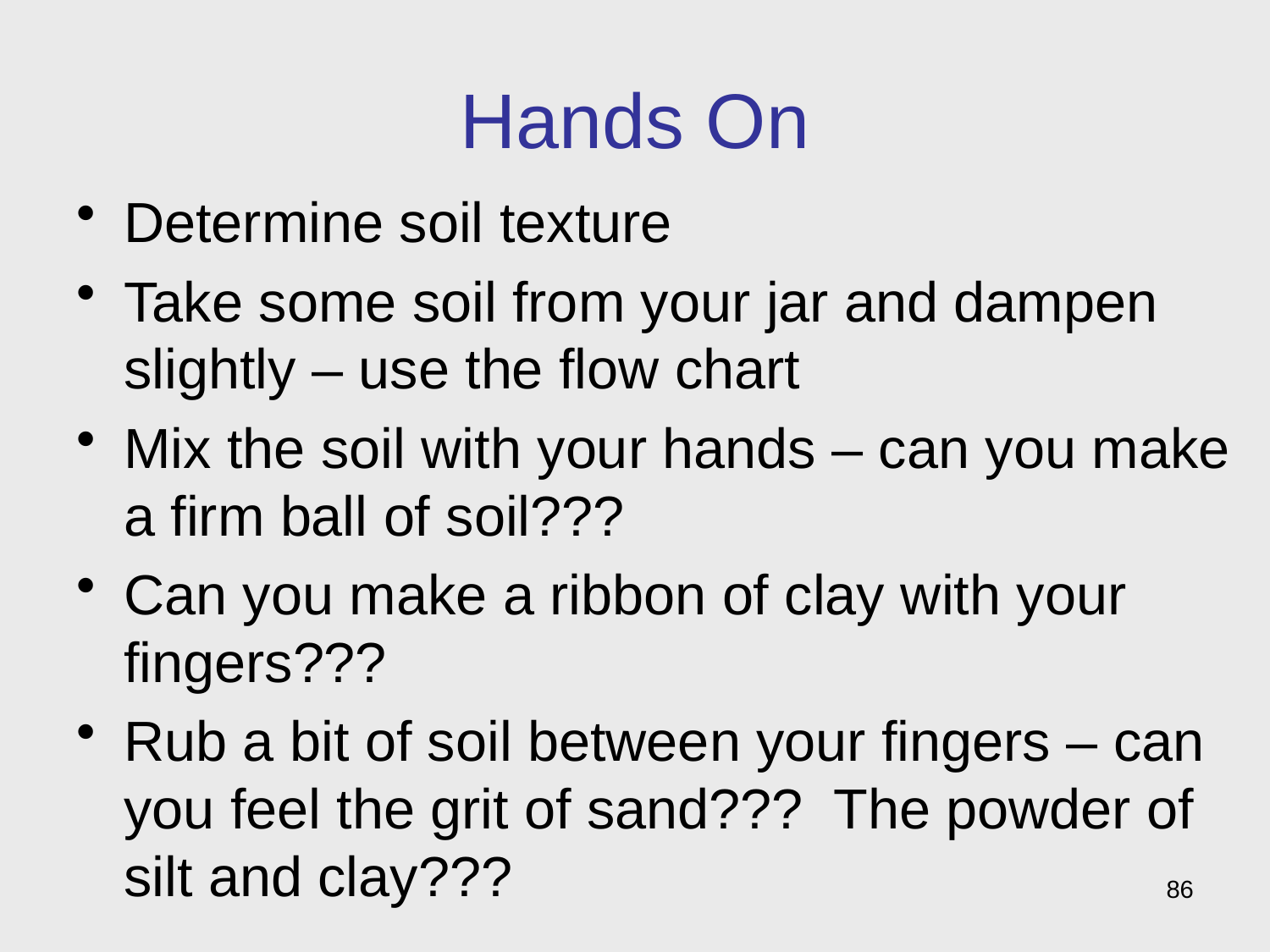

# Hands On
Determine soil texture
Take some soil from your jar and dampen slightly – use the flow chart
Mix the soil with your hands – can you make a firm ball of soil???
Can you make a ribbon of clay with your fingers???
Rub a bit of soil between your fingers – can you feel the grit of sand???  The powder of silt and clay???
86